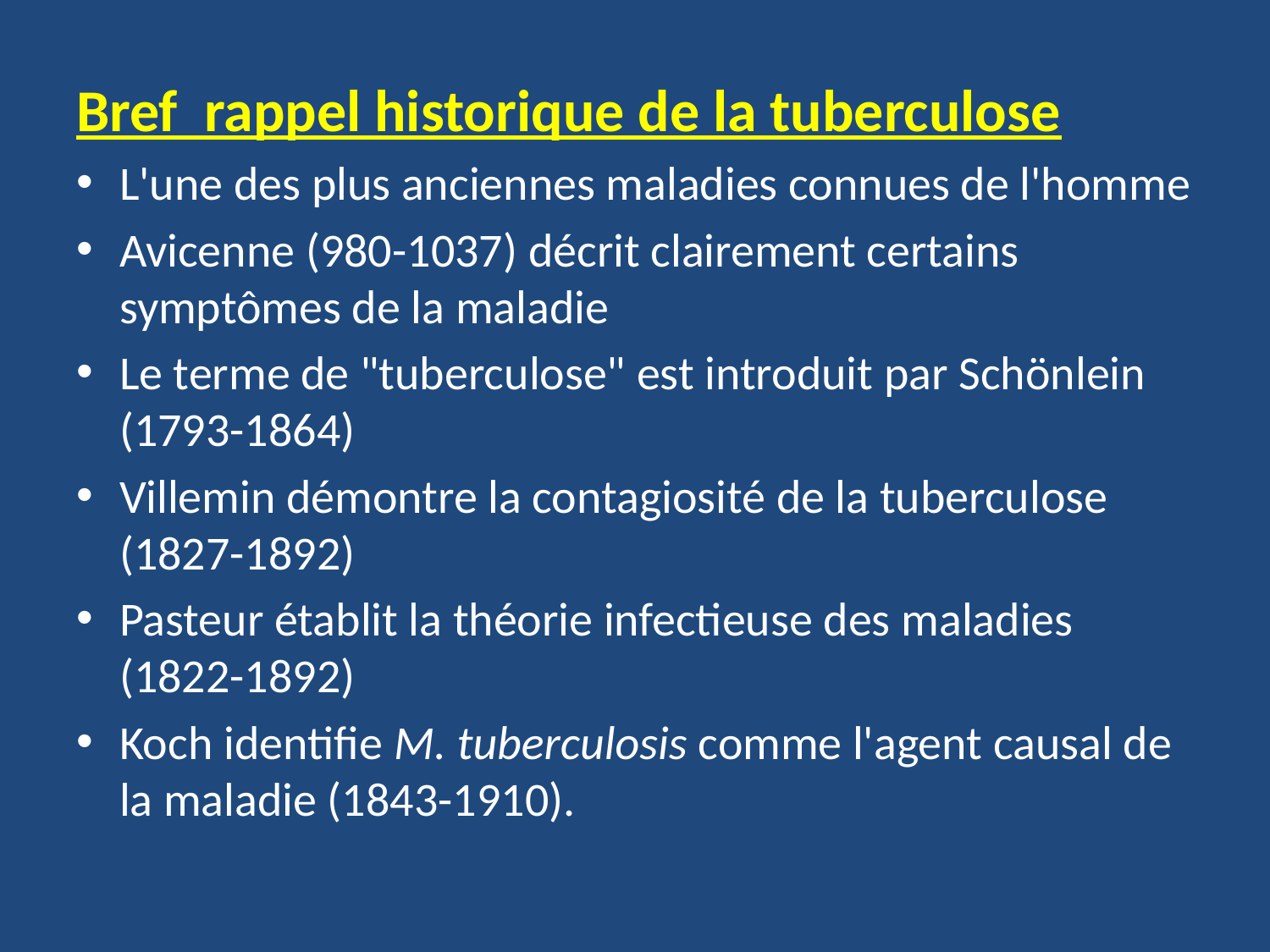

Bref  rappel historique de la tuberculose
L'une des plus anciennes maladies connues de l'homme
Avicenne (980-1037) décrit clairement certains symptômes de la maladie
Le terme de "tuberculose" est introduit par Schönlein (1793-1864)
Villemin démontre la contagiosité de la tuberculose (1827-1892)
Pasteur établit la théorie infectieuse des maladies (1822-1892)
Koch identifie M. tuberculosis comme l'agent causal de la maladie (1843-1910).